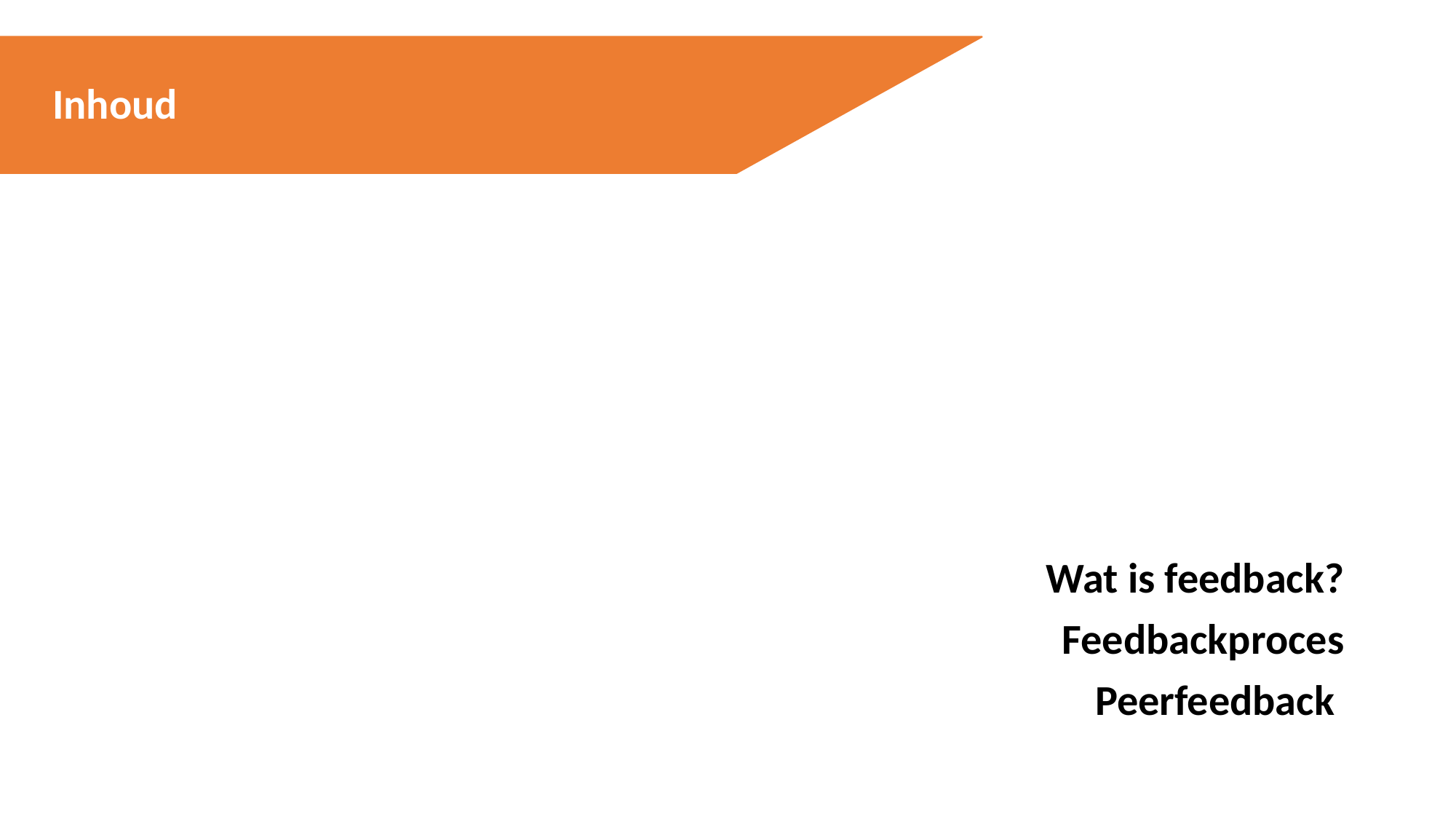

#
Inhoud
Wat is feedback?
Feedbackproces
Peerfeedback